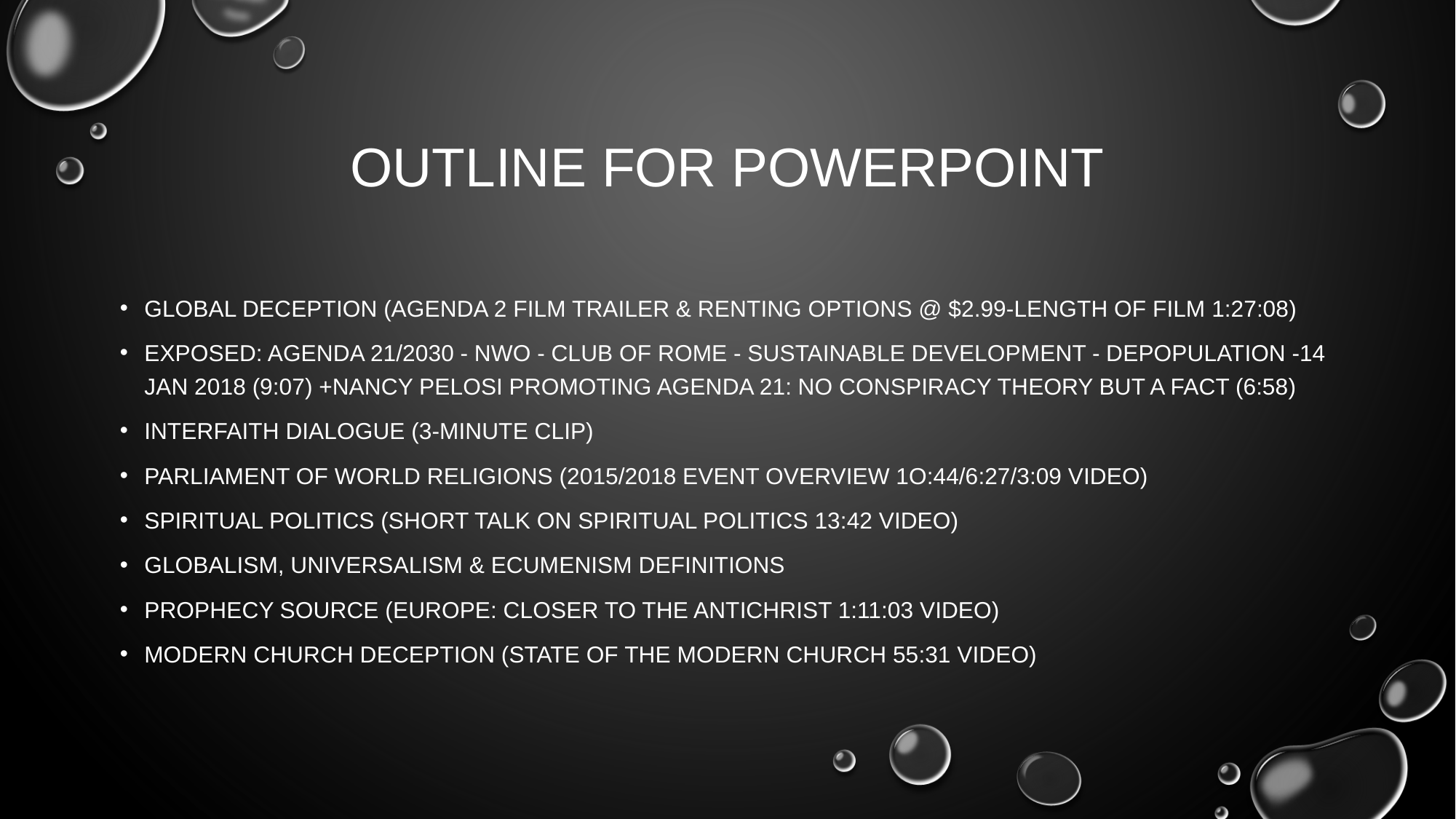

# Outline for PowerPoint
Global deception (Agenda 2 film Trailer & Renting Options @ $2.99-Length of film 1:27:08)
EXPOSED: Agenda 21/2030 - NWO - Club of Rome - Sustainable Development - Depopulation -14 Jan 2018 (9:07) +Nancy Pelosi promoting Agenda 21: No Conspiracy Theory but a Fact (6:58)
Interfaith dialogue (3-minute clip)
Parliament of world religions (2015/2018 event overview 1o:44/6:27/3:09 video)
Spiritual Politics (short talk on spiritual politics 13:42 video)
Globalism, universalism & ecumenism definitions
Prophecy Source (Europe: Closer to the antichrist 1:11:03 video)
modern church deception (state of the modern church 55:31 video)